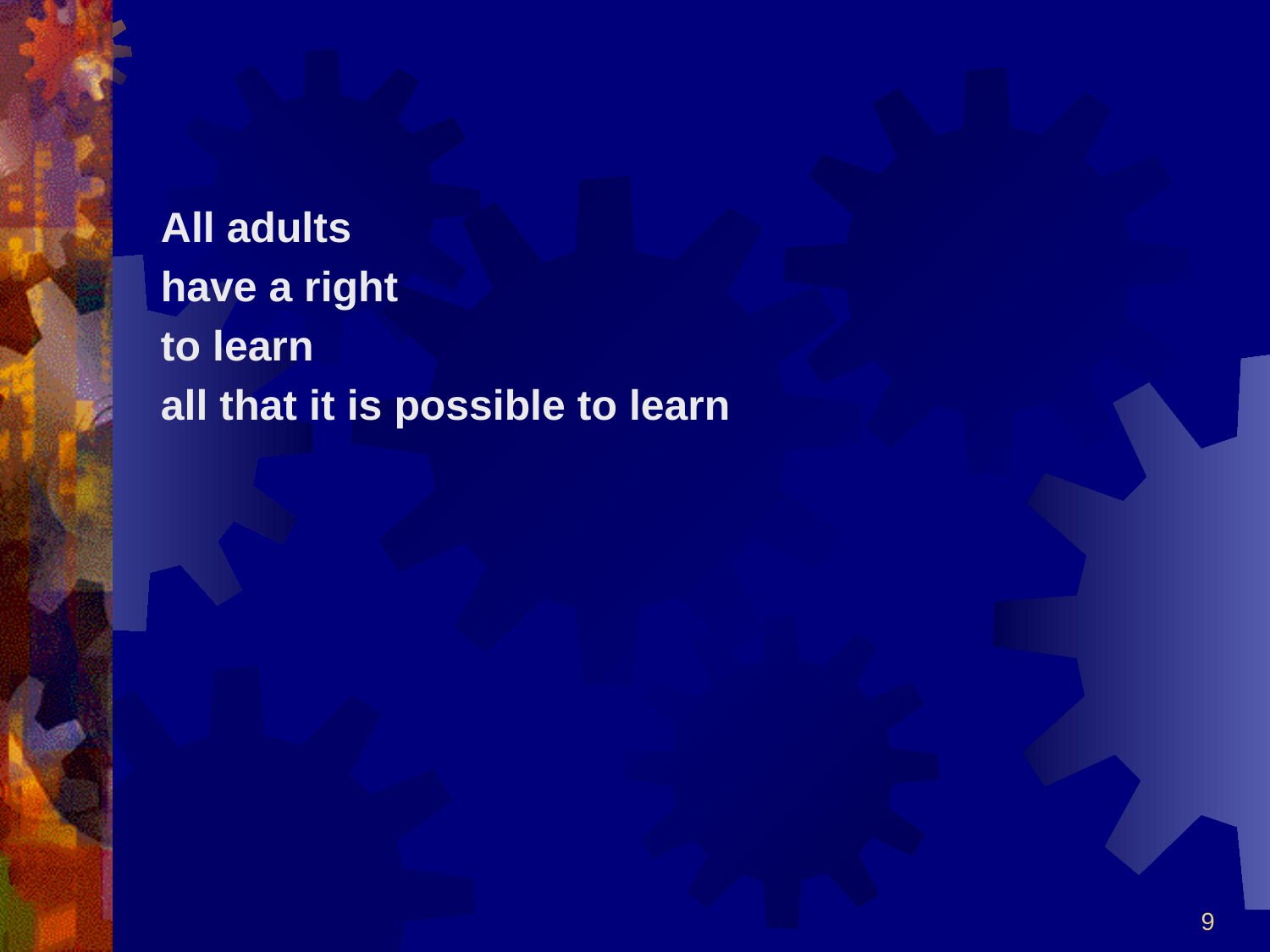

#

All adults
have a right
to learn
all that it is possible to learn
9